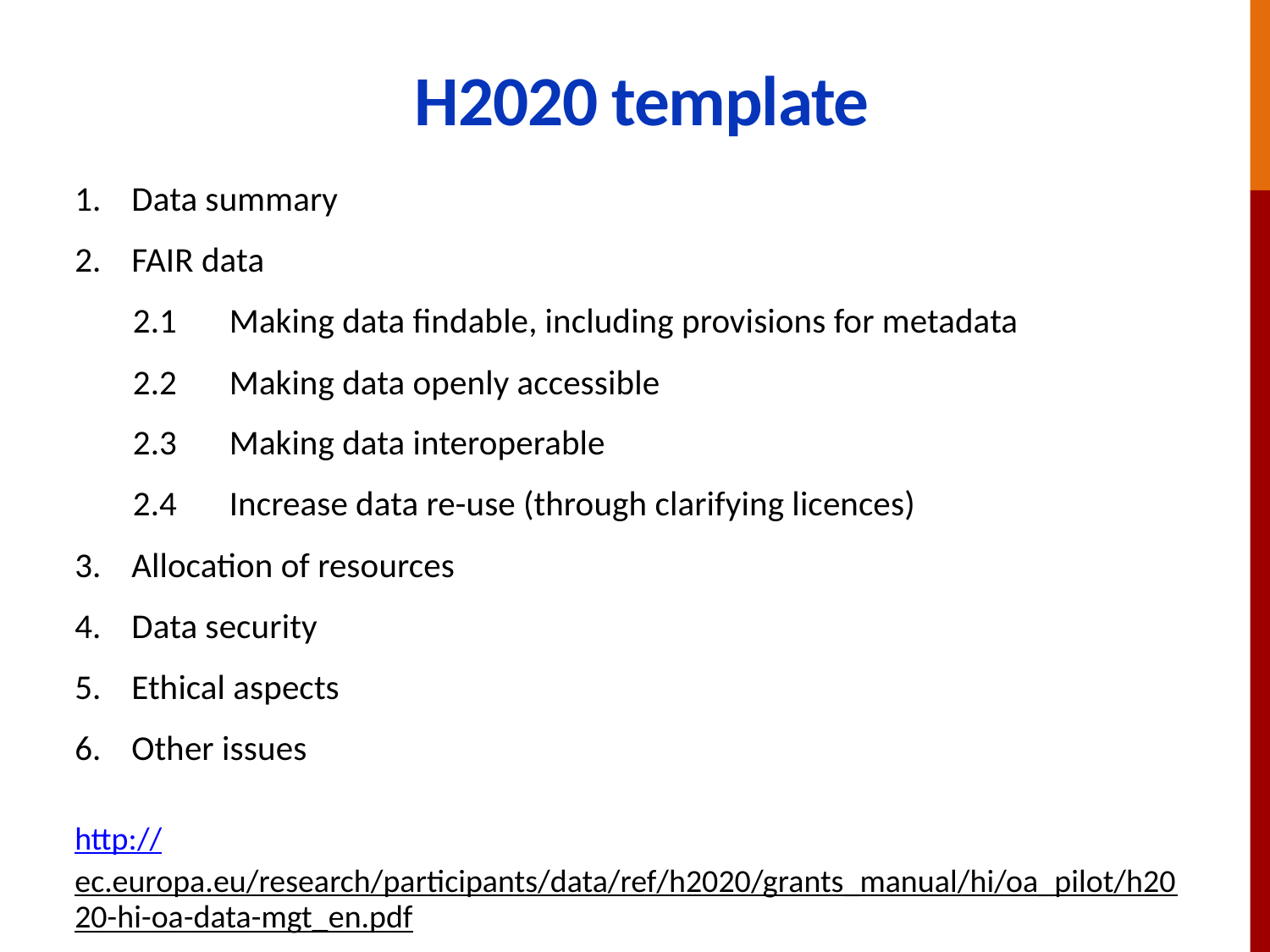

# H2020 template
Data summary
FAIR data
2.1	Making data findable, including provisions for metadata
2.2 	Making data openly accessible
2.3	Making data interoperable
2.4	Increase data re-use (through clarifying licences)
Allocation of resources
Data security
Ethical aspects
Other issues

http://ec.europa.eu/research/participants/data/ref/h2020/grants_manual/hi/oa_pilot/h2020-hi-oa-data-mgt_en.pdf